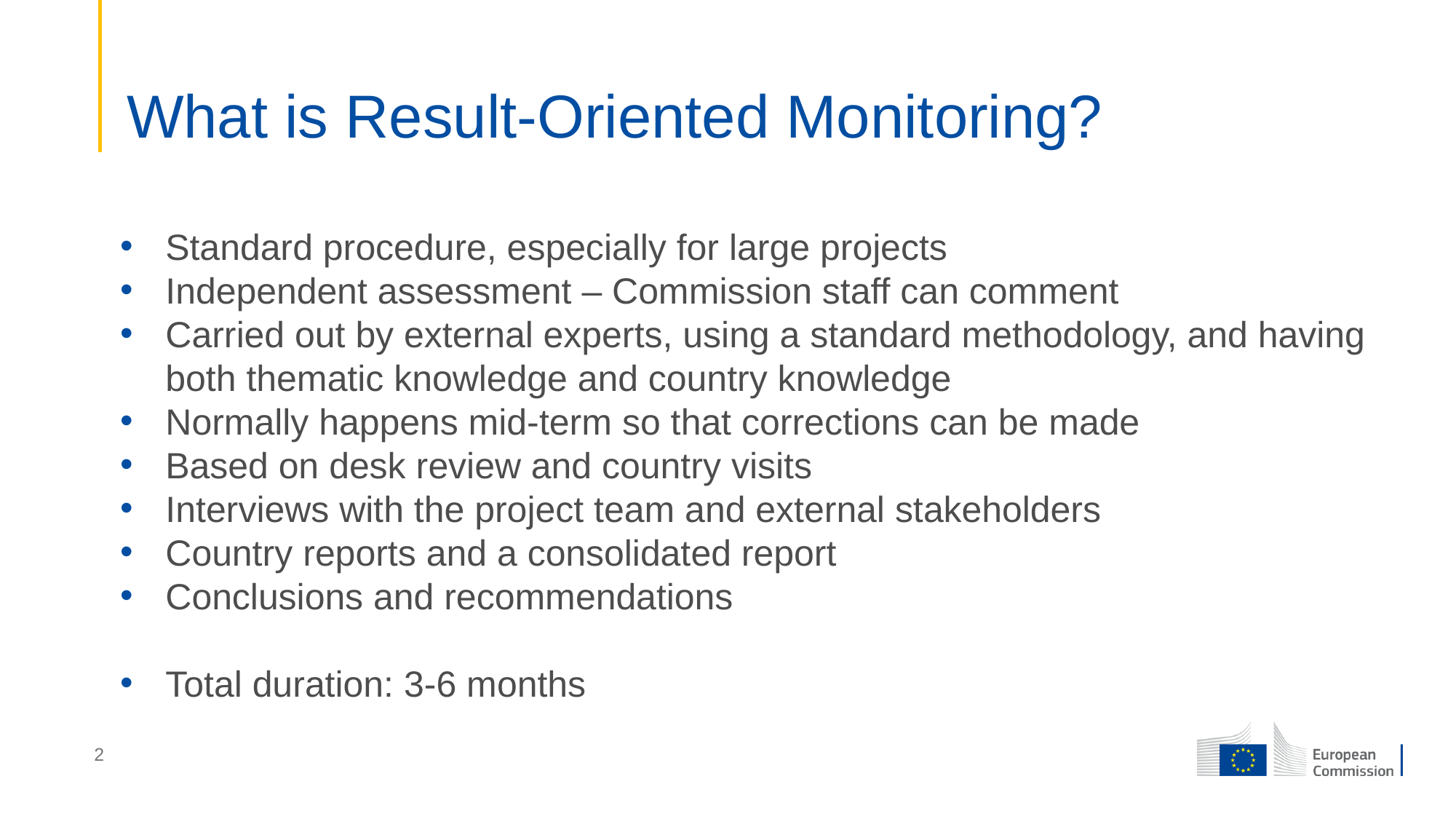

# What is Result-Oriented Monitoring?
Standard procedure, especially for large projects
Independent assessment – Commission staff can comment
Carried out by external experts, using a standard methodology, and having both thematic knowledge and country knowledge
Normally happens mid-term so that corrections can be made
Based on desk review and country visits
Interviews with the project team and external stakeholders
Country reports and a consolidated report
Conclusions and recommendations

Total duration: 3-6 months
2